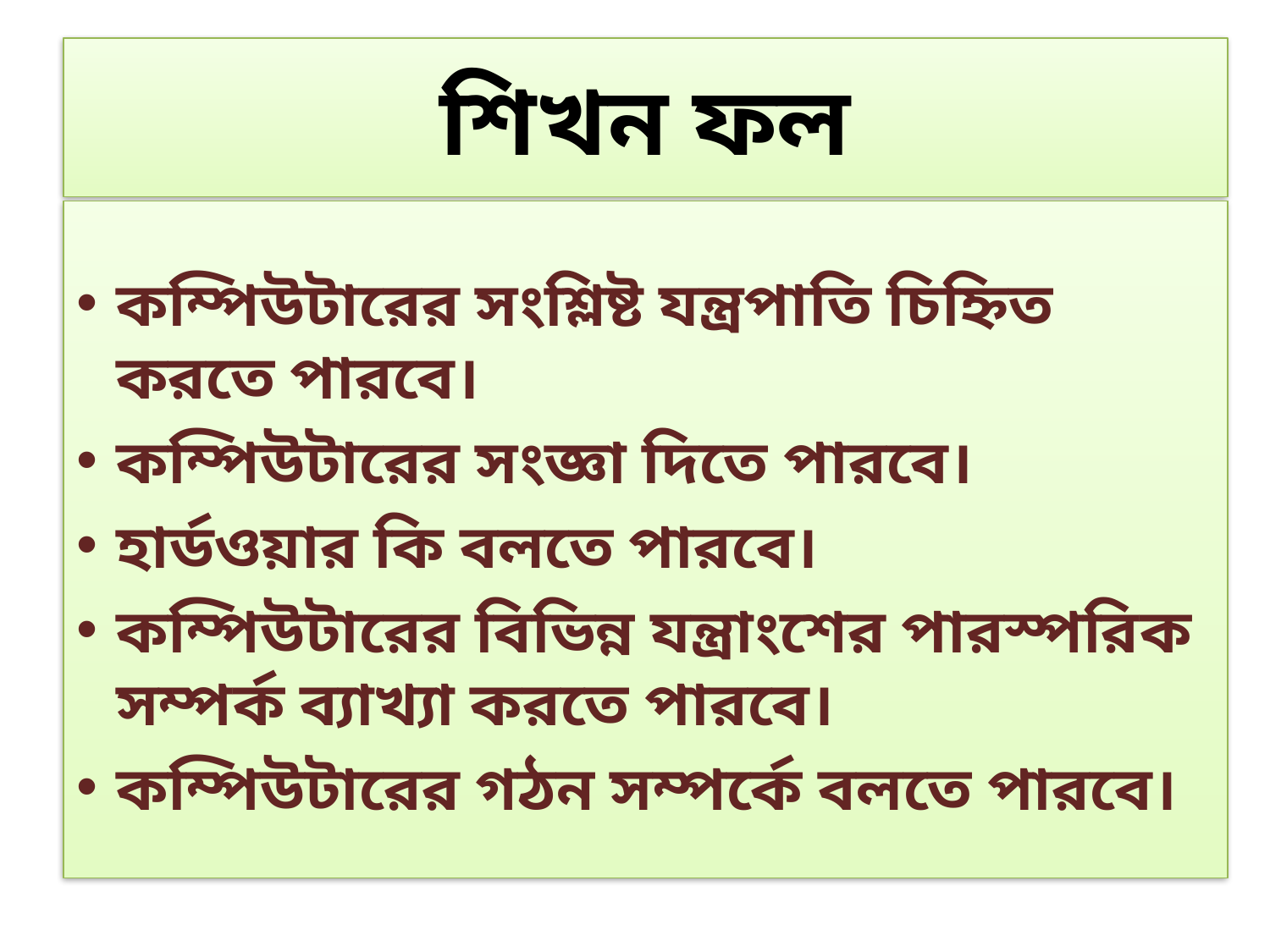

# শিখন ফল

কম্পিউটারের সংশ্লিষ্ট যন্ত্রপাতি চিহ্নিত করতে পারবে।
কম্পিউটারের সংজ্ঞা দিতে পারবে।
হার্ডওয়ার কি বলতে পারবে।
কম্পিউটারের বিভিন্ন যন্ত্রাংশের পারস্পরিক সম্পর্ক ব্যাখ্যা করতে পারবে।
কম্পিউটারের গঠন সম্পর্কে বলতে পারবে।